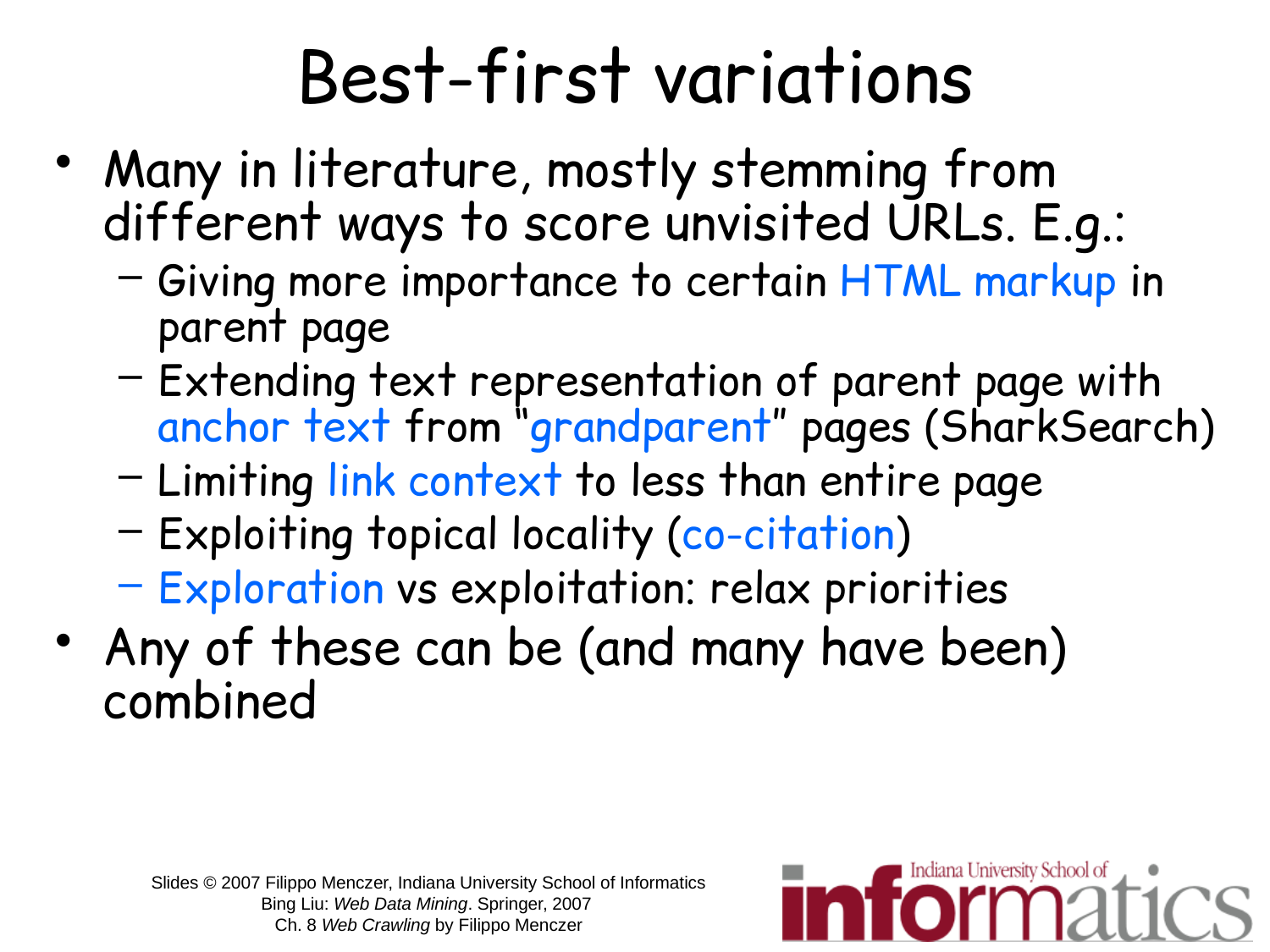

# Best-first variations
Many in literature, mostly stemming from different ways to score unvisited URLs. E.g.:
Giving more importance to certain HTML markup in parent page
Extending text representation of parent page with anchor text from “grandparent” pages (SharkSearch)
Limiting link context to less than entire page
Exploiting topical locality (co-citation)
Exploration vs exploitation: relax priorities
Any of these can be (and many have been) combined